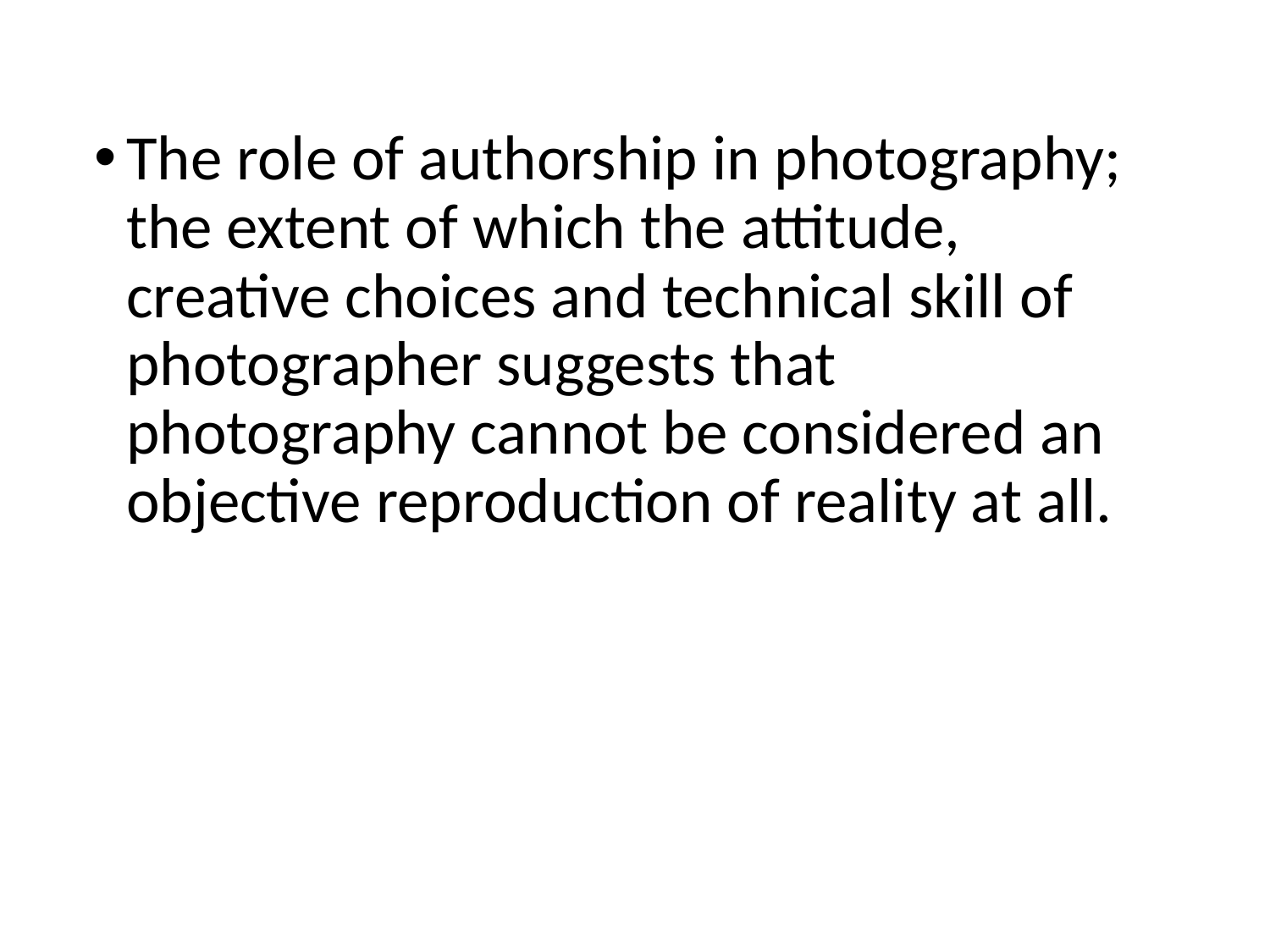

The role of authorship in photography; the extent of which the attitude, creative choices and technical skill of photographer suggests that photography cannot be considered an objective reproduction of reality at all.